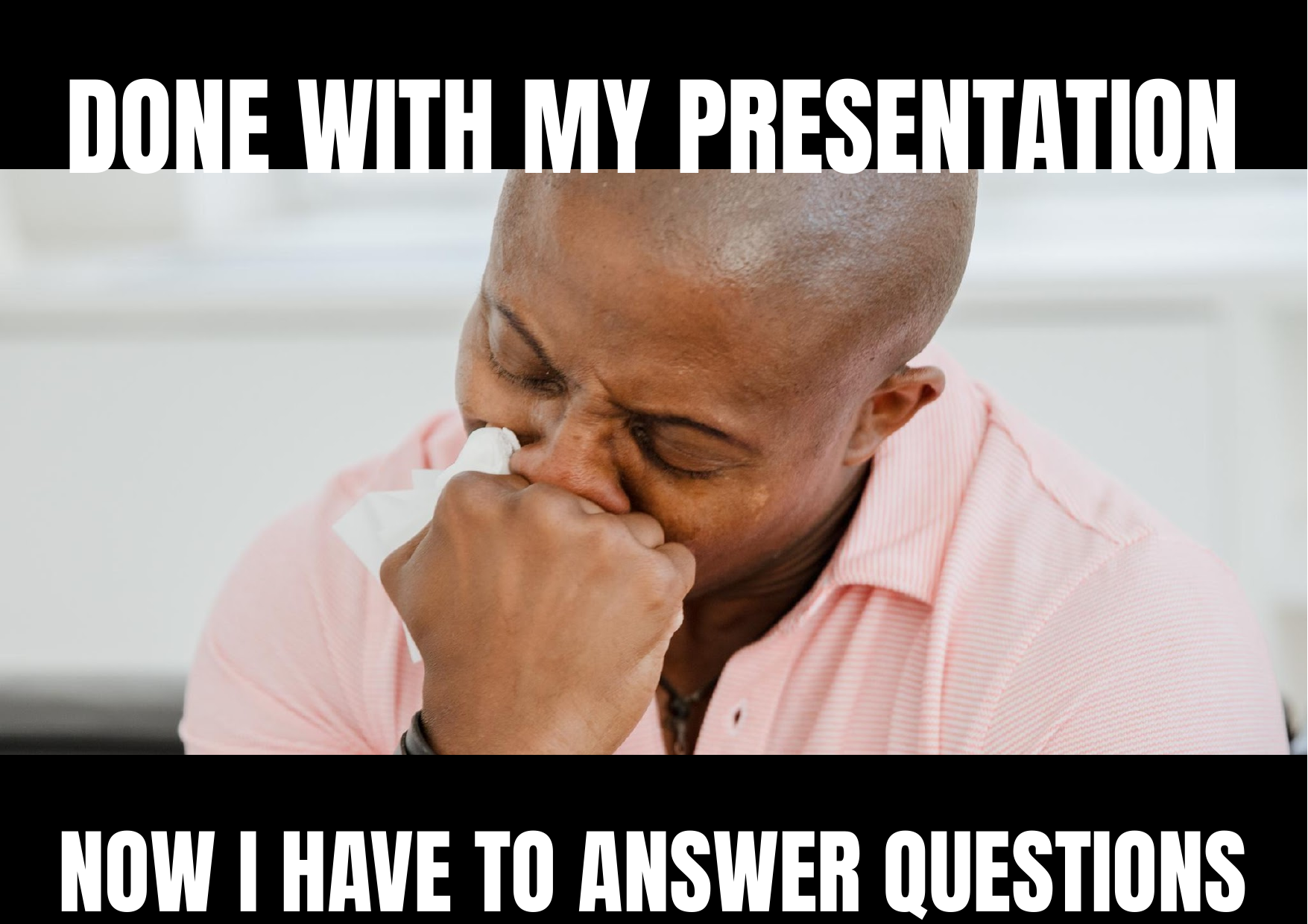

DONE WITH MY PRESENTATION

NOW I HAVE TO ANSWER QUESTIONS